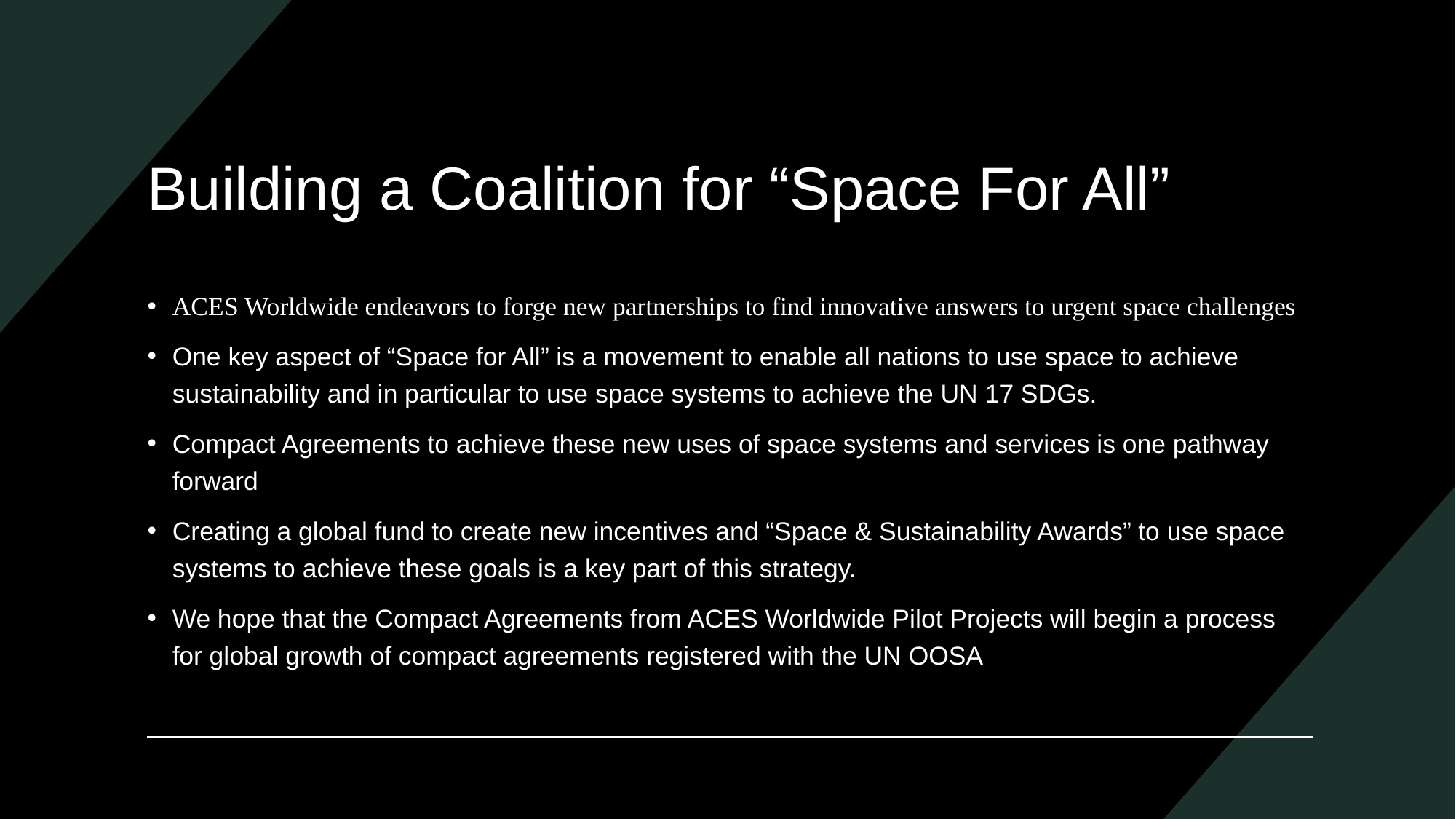

# Building a Coalition for “Space For All”
ACES Worldwide endeavors to forge new partnerships to find innovative answers to urgent space challenges
One key aspect of “Space for All” is a movement to enable all nations to use space to achieve sustainability and in particular to use space systems to achieve the UN 17 SDGs.
Compact Agreements to achieve these new uses of space systems and services is one pathway forward
Creating a global fund to create new incentives and “Space & Sustainability Awards” to use space systems to achieve these goals is a key part of this strategy.
We hope that the Compact Agreements from ACES Worldwide Pilot Projects will begin a process for global growth of compact agreements registered with the UN OOSA